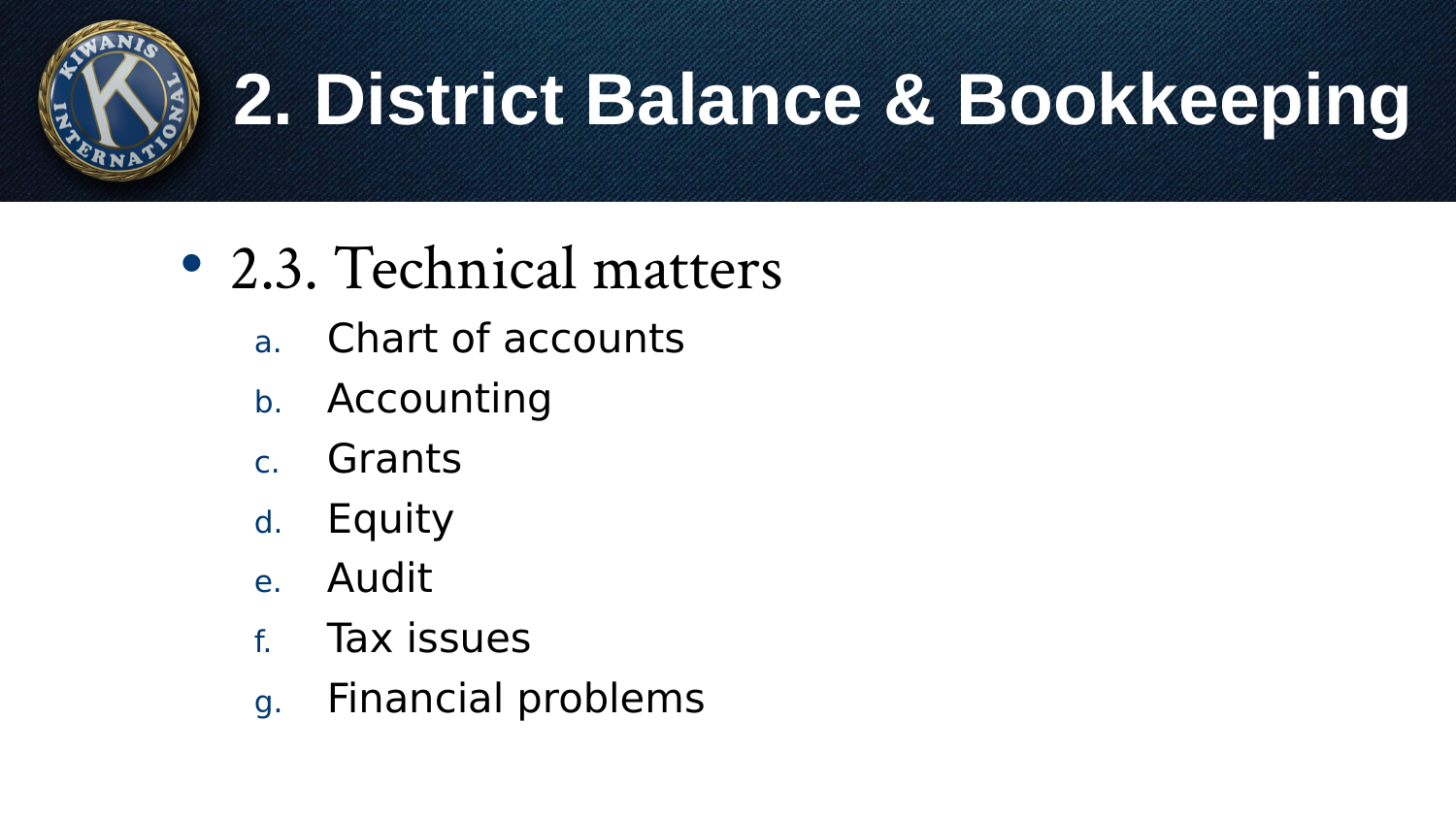

# 2. District Balance & Bookkeeping
2.3. Technical matters
Chart of accounts
Accounting
Grants
Equity
Audit
Tax issues
Financial problems